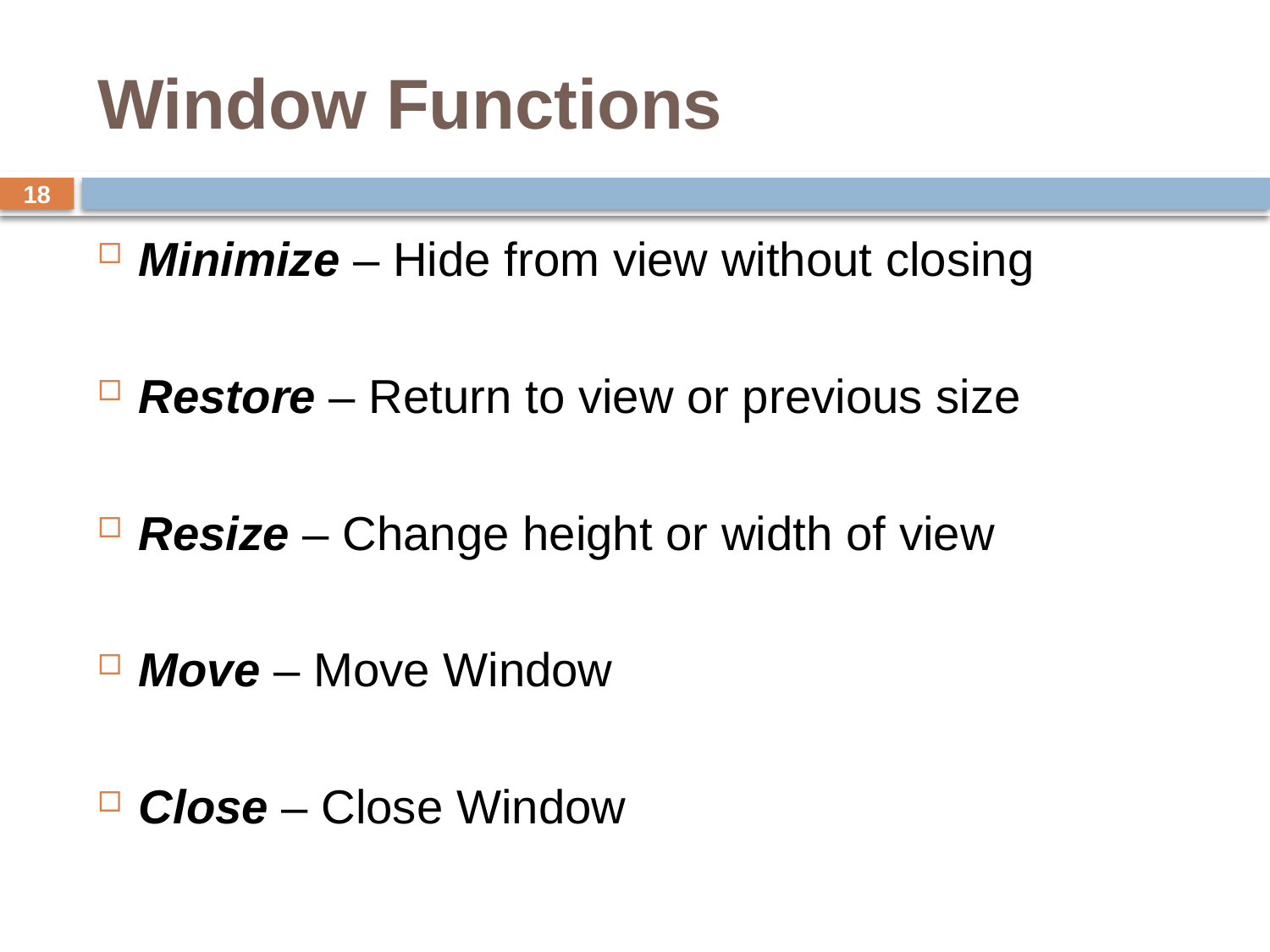

# Window Functions
18
Minimize – Hide from view without closing

Restore – Return to view or previous size

Resize – Change height or width of view

Move – Move Window

Close – Close Window